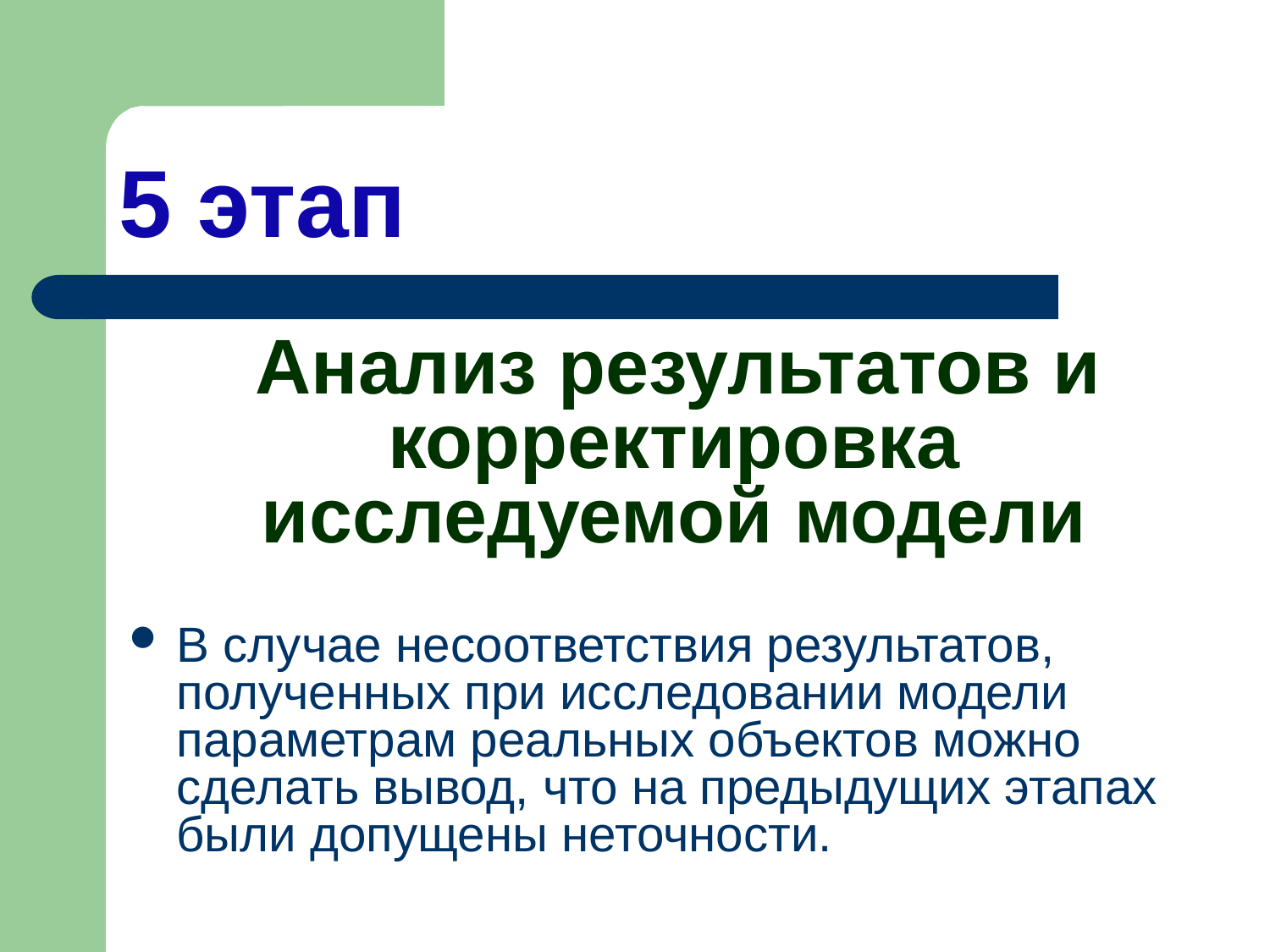

# 5 этап
    Анализ результатов и корректировка исследуемой модели

В случае несоответствия результатов, полученных при исследовании модели параметрам реальных объектов можно сделать вывод, что на предыдущих этапах были допущены неточности.